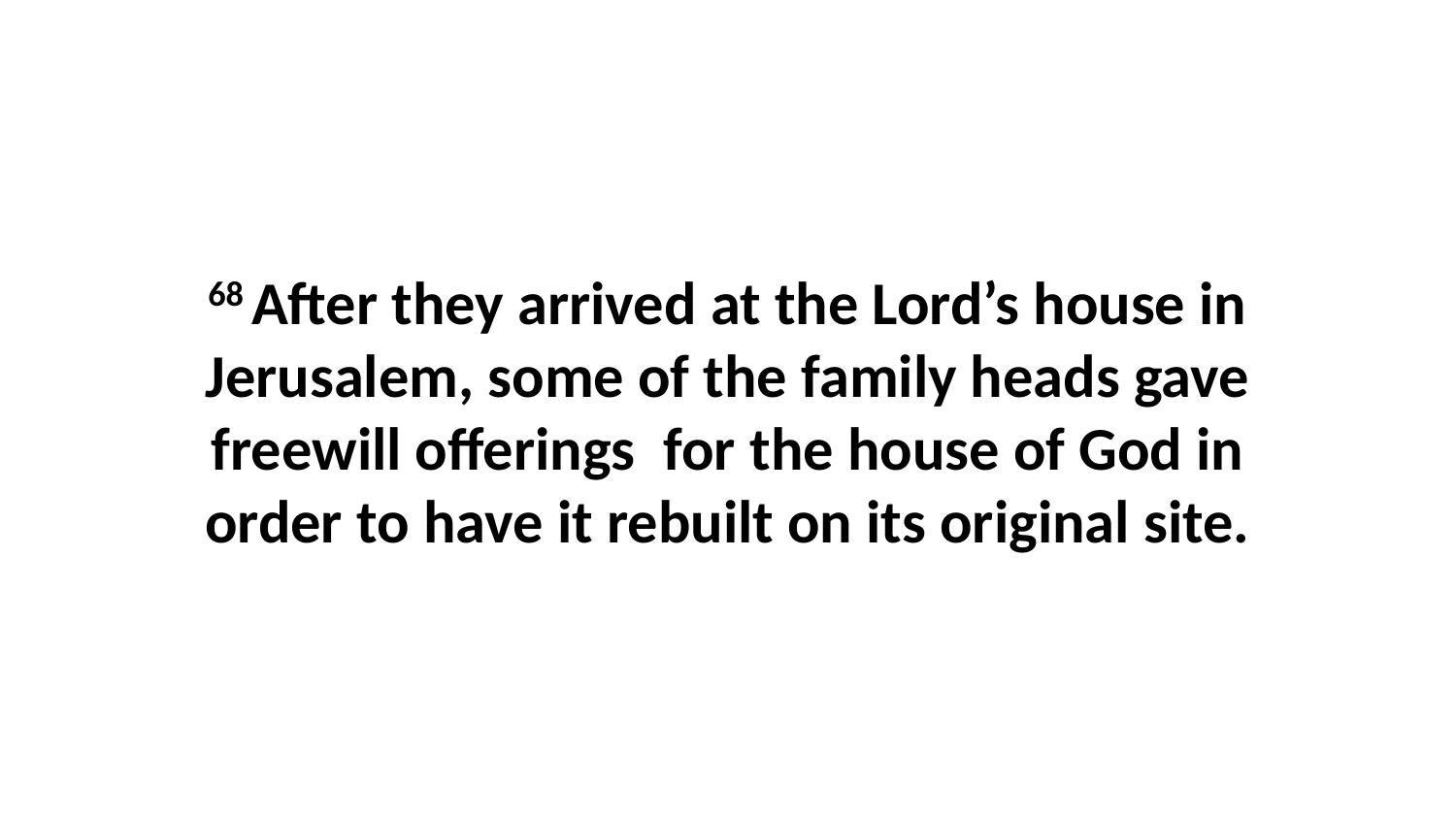

68 After they arrived at the Lord’s house in Jerusalem, some of the family heads gave freewill offerings  for the house of God in order to have it rebuilt on its original site.